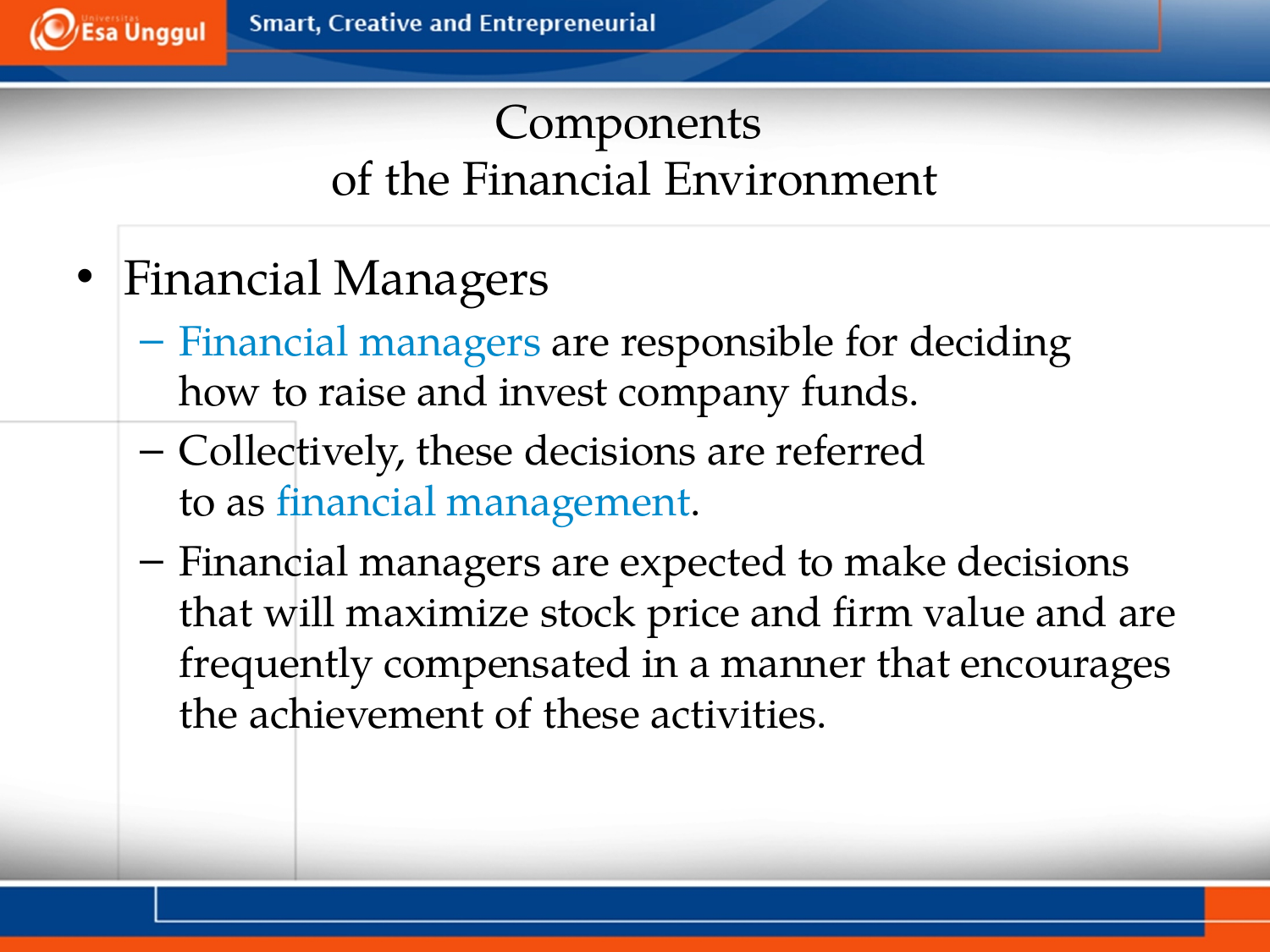

# Components of the Financial Environment
Financial Managers
Financial managers are responsible for deciding
how to raise and invest company funds.
Collectively, these decisions are referred
to as financial management.
Financial managers are expected to make decisions that will maximize stock price and firm value and are frequently compensated in a manner that encourages the achievement of these activities.